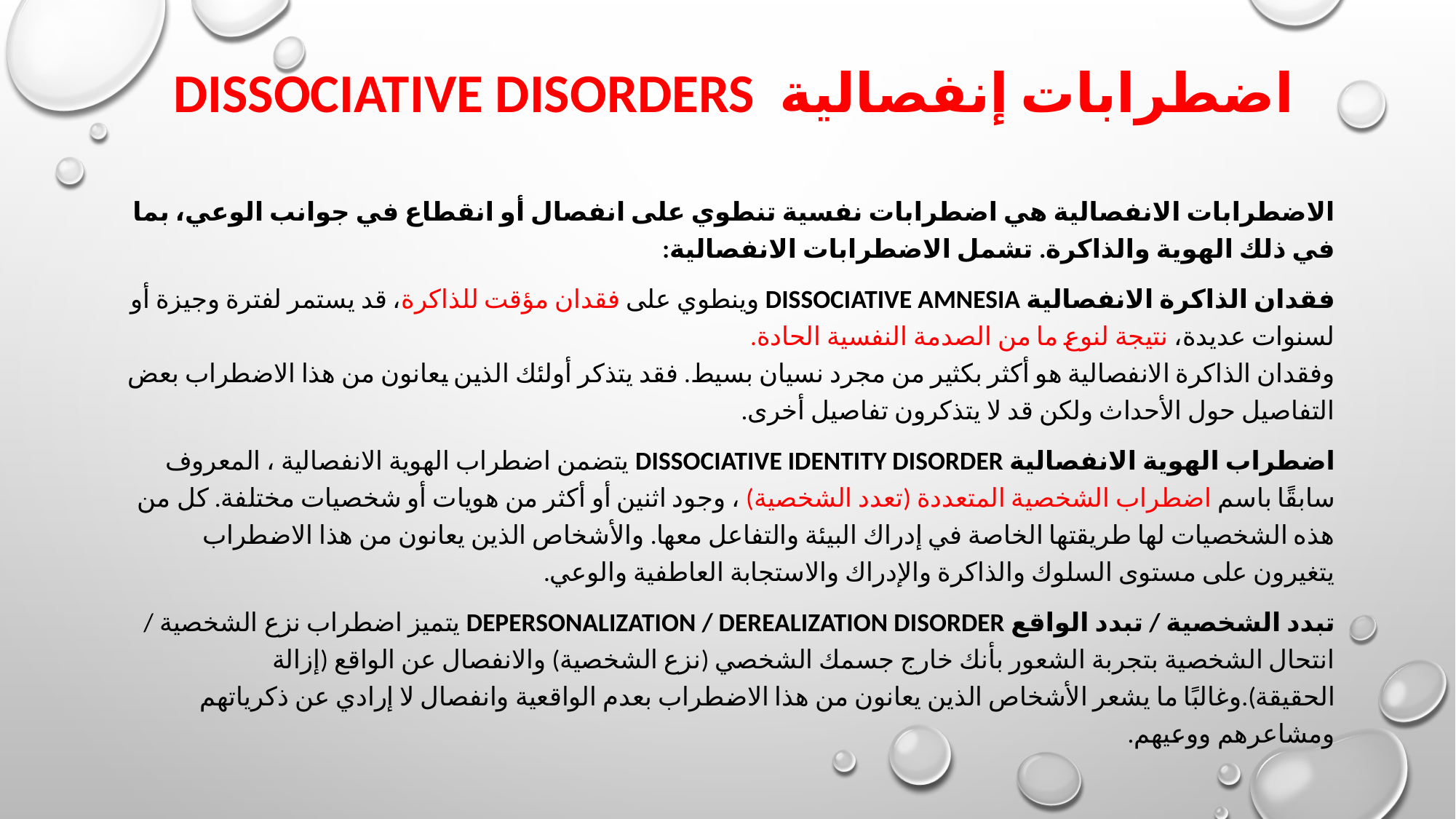

# اضطرابات إنفصالية  Dissociative Disorders
الاضطرابات الانفصالية هي اضطرابات نفسية تنطوي على انفصال أو انقطاع في جوانب الوعي، بما في ذلك الهوية والذاكرة. تشمل الاضطرابات الانفصالية:
فقدان الذاكرة الانفصالية Dissociative amnesia وينطوي على فقدان مؤقت للذاكرة، قد يستمر لفترة وجيزة أو لسنوات عديدة، نتيجة لنوع ما من الصدمة النفسية الحادة.
وفقدان الذاكرة الانفصالية هو أكثر بكثير من مجرد نسيان بسيط. فقد يتذكر أولئك الذين يعانون من هذا الاضطراب بعض التفاصيل حول الأحداث ولكن قد لا يتذكرون تفاصيل أخرى.
اضطراب الهوية الانفصالية Dissociative identity disorder يتضمن اضطراب الهوية الانفصالية ، المعروف سابقًا باسم اضطراب الشخصية المتعددة (تعدد الشخصية) ، وجود اثنين أو أكثر من هويات أو شخصيات مختلفة. كل من هذه الشخصيات لها طريقتها الخاصة في إدراك البيئة والتفاعل معها. والأشخاص الذين يعانون من هذا الاضطراب يتغيرون على مستوى السلوك والذاكرة والإدراك والاستجابة العاطفية والوعي.
تبدد الشخصية / تبدد الواقع Depersonalization / derealization disorder يتميز اضطراب نزع الشخصية / انتحال الشخصية بتجربة الشعور بأنك خارج جسمك الشخصي (نزع الشخصية) والانفصال عن الواقع (إزالة الحقيقة).وغالبًا ما يشعر الأشخاص الذين يعانون من هذا الاضطراب بعدم الواقعية وانفصال لا إرادي عن ذكرياتهم ومشاعرهم ووعيهم.